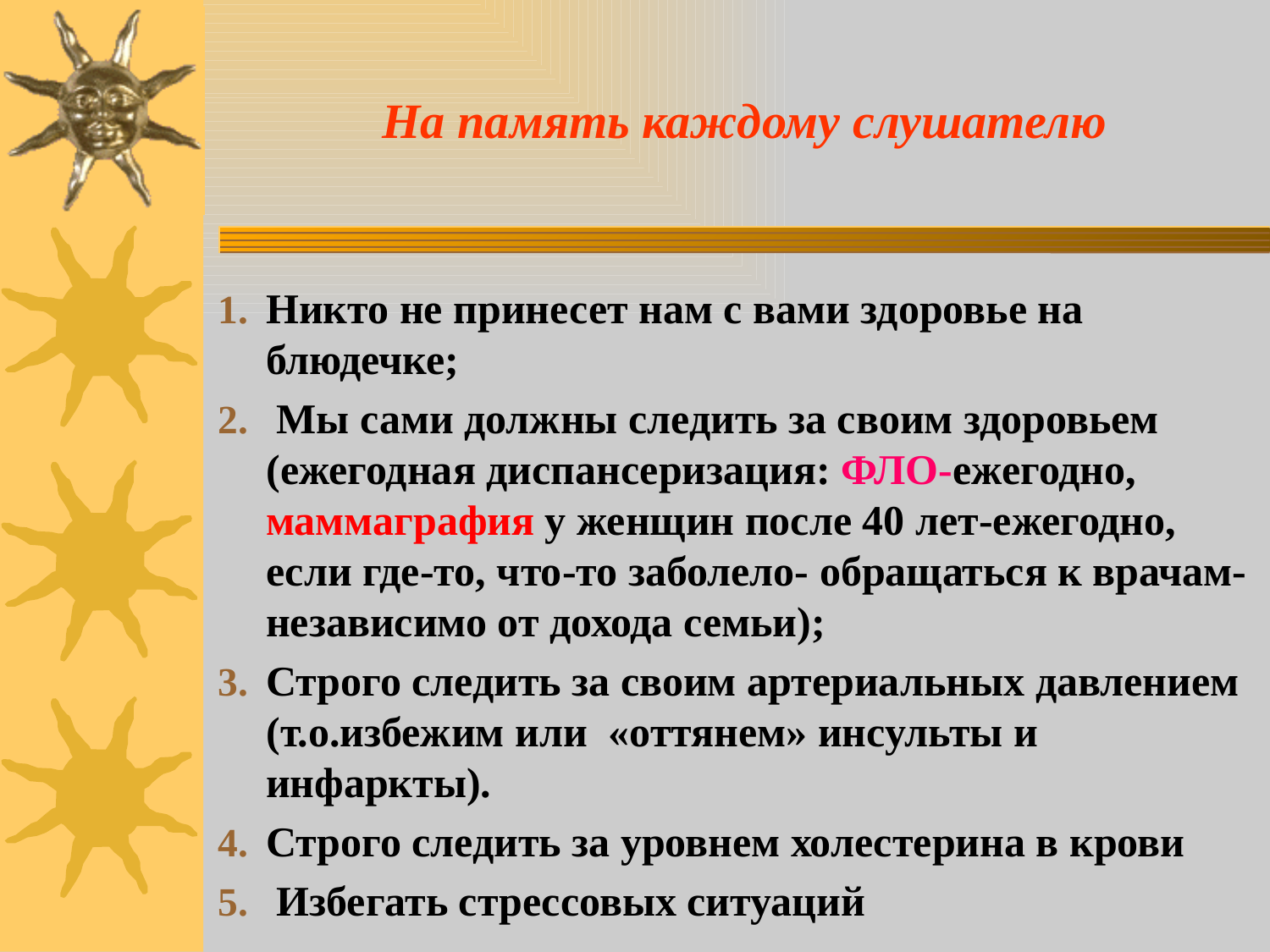

# На память каждому слушателю
Никто не принесет нам с вами здоровье на блюдечке;
 Мы сами должны следить за своим здоровьем (ежегодная диспансеризация: ФЛО-ежегодно, маммаграфия у женщин после 40 лет-ежегодно, если где-то, что-то заболело- обращаться к врачам-независимо от дохода семьи);
Строго следить за своим артериальных давлением (т.о.избежим или  «оттянем» инсульты и инфаркты).
Строго следить за уровнем холестерина в крови
 Избегать стрессовых ситуаций